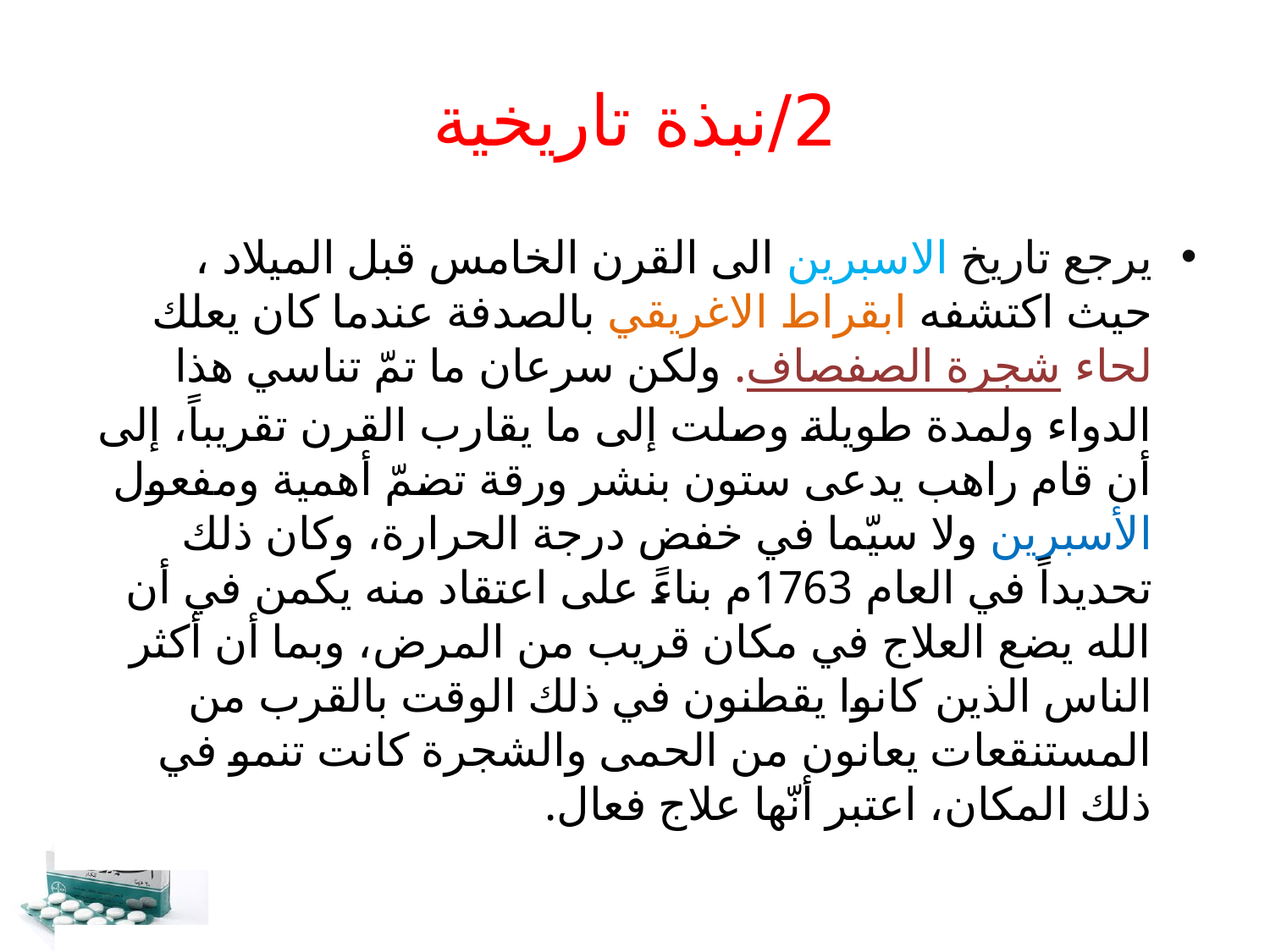

# 2/نبذة تاريخية
يرجع تاريخ الاسبرين الى القرن الخامس قبل الميلاد ، حيث اكتشفه ابقراط الاغريقي بالصدفة عندما كان يعلك لحاء شجرة الصفصاف. ولكن سرعان ما تمّ تناسي هذا الدواء ولمدة طويلة وصلت إلى ما يقارب القرن تقريباً، إلى أن قام راهب يدعى ستون بنشر ورقة تضمّ أهمية ومفعول الأسبرين ولا سيّما في خفض درجة الحرارة، وكان ذلك تحديداً في العام 1763م بناءً على اعتقاد منه يكمن في أن الله يضع العلاج في مكان قريب من المرض، وبما أن أكثر الناس الذين كانوا يقطنون في ذلك الوقت بالقرب من المستنقعات يعانون من الحمى والشجرة كانت تنمو في ذلك المكان، اعتبر أنّها علاج فعال.